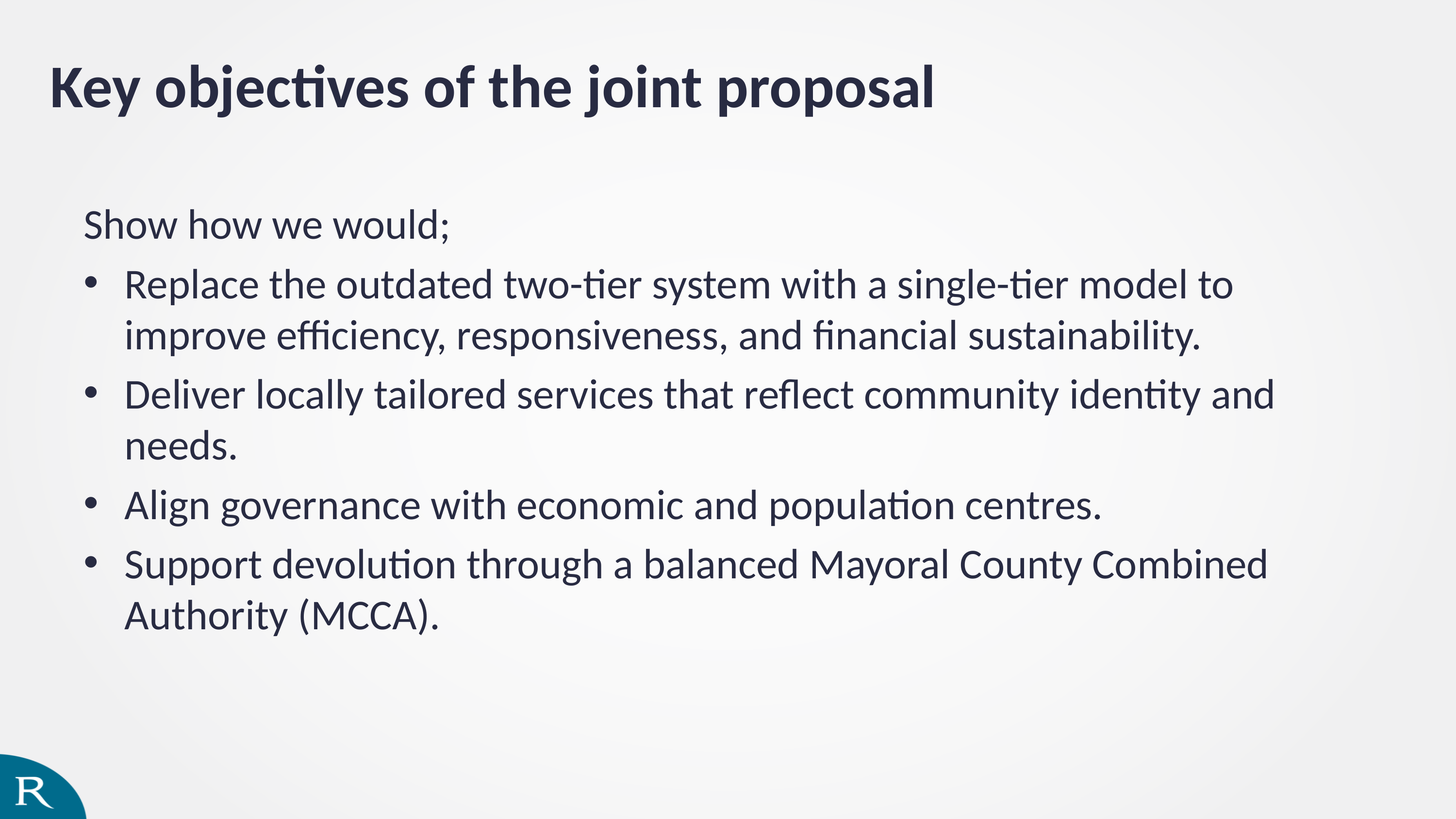

Key objectives of the joint proposal
Show how we would;
Replace the outdated two-tier system with a single-tier model to improve efficiency, responsiveness, and financial sustainability.
Deliver locally tailored services that reflect community identity and needs.
Align governance with economic and population centres.
Support devolution through a balanced Mayoral County Combined Authority (MCCA).